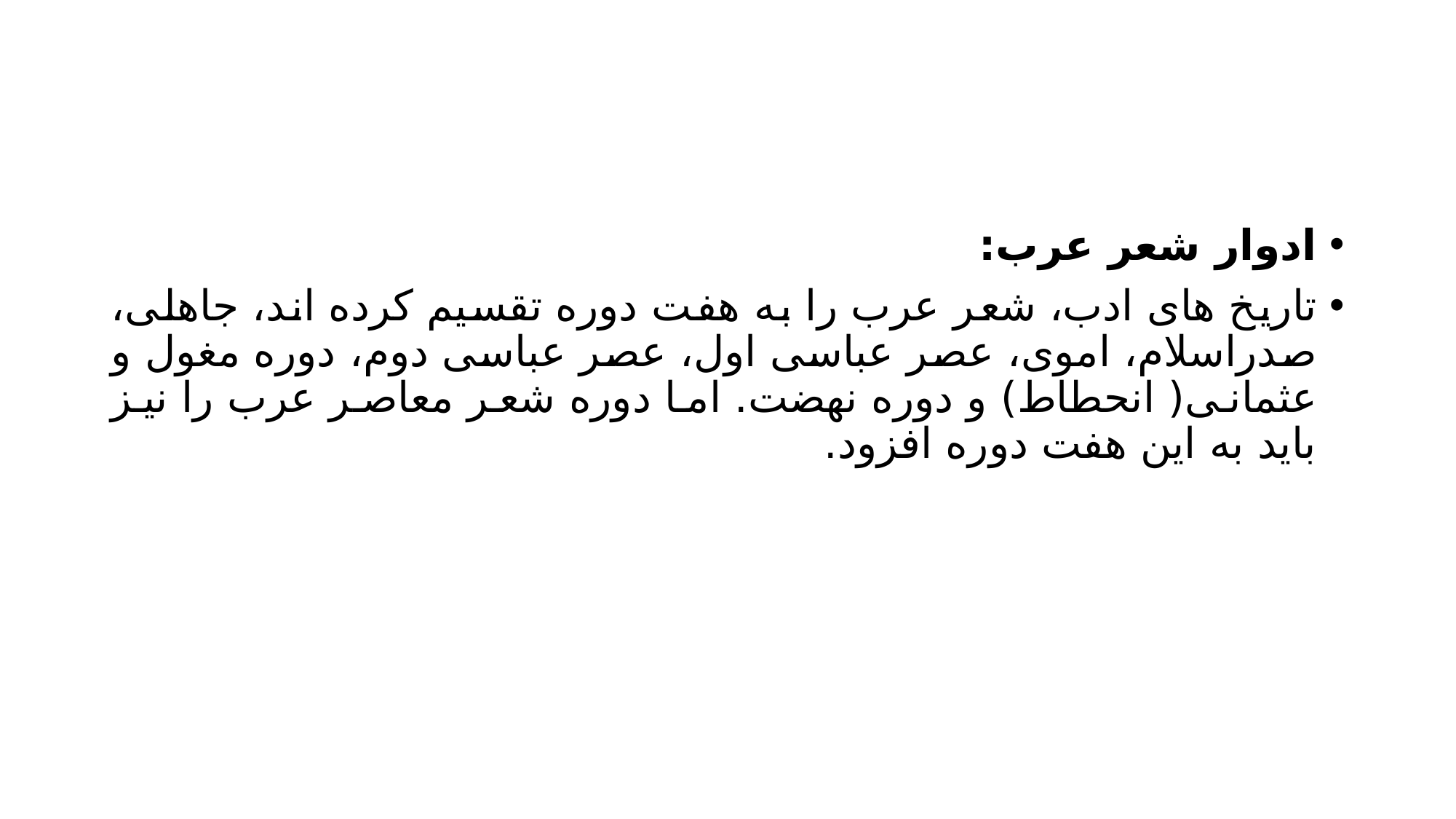

#
ادوار شعر عرب:
تاریخ های ادب، شعر عرب را به هفت دوره تقسیم کرده اند، جاهلی، صدراسلام، اموی، عصر عباسی اول، عصر عباسی دوم، دوره مغول و عثمانی( انحطاط) و دوره نهضت. اما دوره شعر معاصر عرب را نیز باید به این هفت دوره افزود.